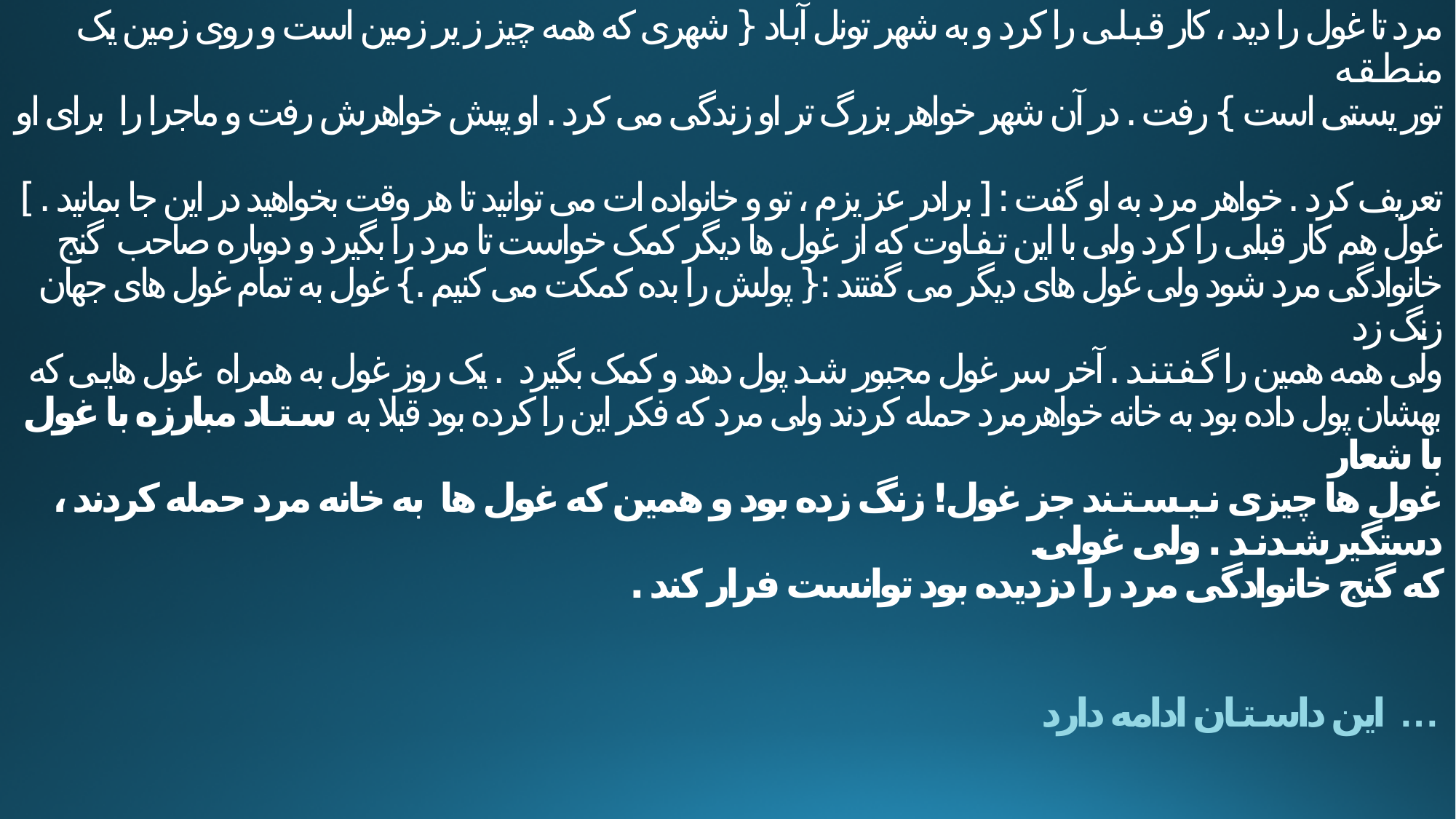

# مرد تا غول را دید ، کار قـبـلـی را کرد و به شهر تونل آبـاد { شهری که همه چیز ز یر زمین است و روی زمین یک منـطـقـه تور یستی است } رفت . در آن شهر خواهر بزرگ تر او زندگی می کرد . او پیش خواهرش رفت و ماجرا را  برای او تعریف کرد . خواهر مرد به او گفت : [ برادر عز یزم ، تو و خانواده ات می توانید تا هر وقت بخواهید در این جا بمانید . ] غول هم کار قبلی را کرد ولی با این تـفـاوت که از غول ها دیگر کمک خواست تا مرد را بگیرد و دوباره صاحب  گنج خانوادگی مرد شود ولی غول های دیگر می گفتند :{ پولش را بده کمکت می کنیم .} غول به تمام غول های جهان زنگ زد ولی همه همین را گـفـتـنـد . آخر سر غول مجبور شـد پول دهد و کمک بگیرد . یک روز غول به همراه  غول هایـی که بهشان پول داده بود به خانه خواهرمرد حمله کردند ولی مرد که فکر این را کرده بود قبلا به سـتـاد مبارزه با غول با شعار غول ها چیزی نـیـسـتـند جز غول! زنگ زده بود و همین که غول ها  به خانه مرد حمله کردند ،  دستگیرشـدنـد . ولی غولی که گنج خانوادگی مرد را دزدیده بود توانست فرار کند . این داسـتـان ادامه دارد . . .